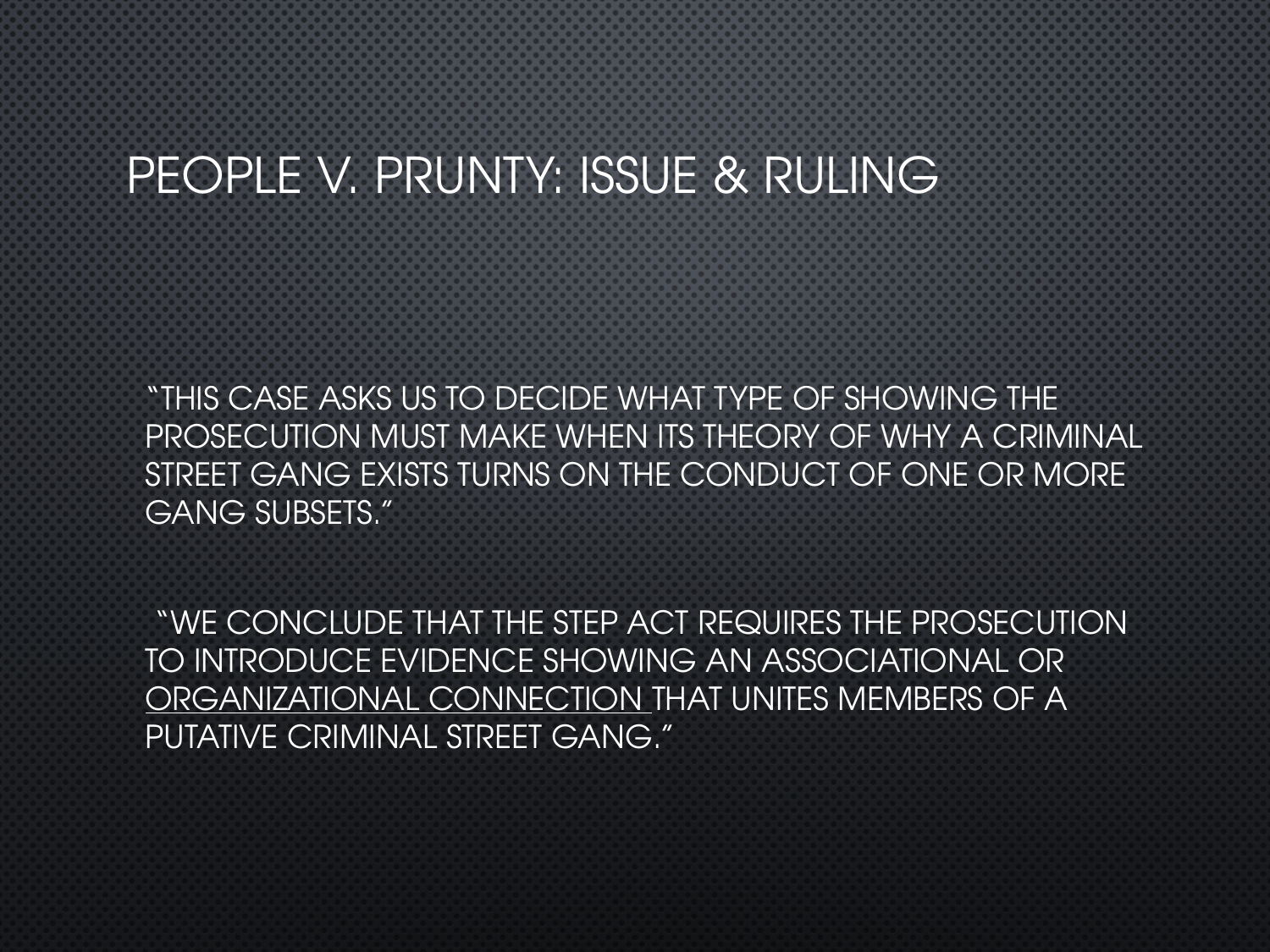

# People v. Prunty: Issue & Ruling
“This case asks us to decide what type of showing the prosecution must make when its theory of why a criminal street gang exists turns on the conduct of one or more gang subsets.”

 “We conclude that the STEP Act requires the prosecution to introduce evidence showing an associational or organizational connection that unites members of a putative criminal street gang.”